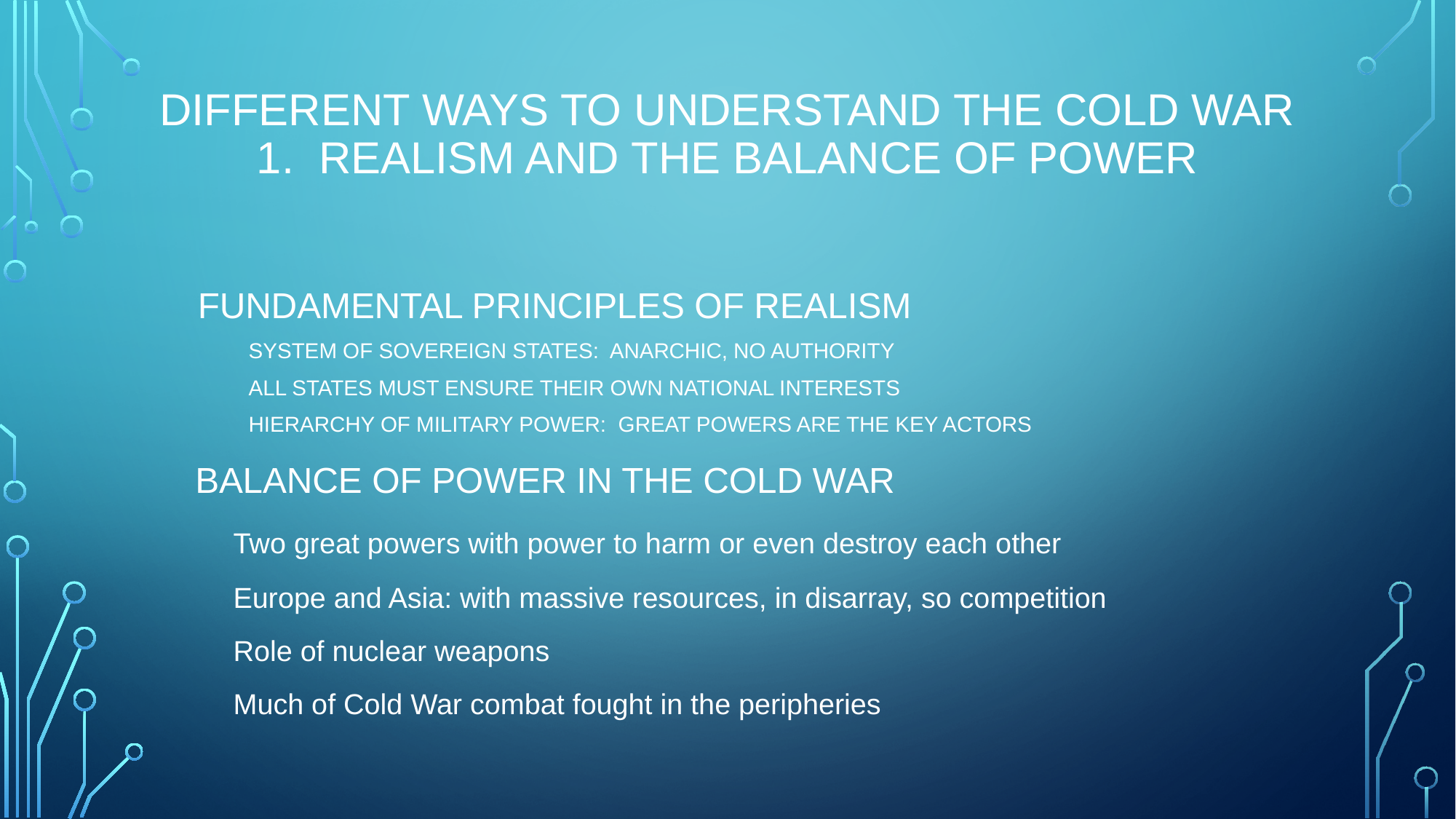

# DIFFERENT WAYS TO UNDERSTAND THE COLD WAR 1.  Realism and the Balance of power
FUNDAMENTAL PRINCIPLES OF REALISM
SYSTEM OF SOVEREIGN STATES:  ANARCHIC, NO AUTHORITY
ALL STATES MUST ENSURE THEIR OWN NATIONAL INTERESTS
HIERARCHY OF MILITARY POWER:  GREAT POWERS ARE THE KEY ACTORS
      BALANCE OF POWER IN THE COLD WAR
	Two great powers with power to harm or even destroy each other
	Europe and Asia: with massive resources, in disarray, so competition
	Role of nuclear weapons
	Much of Cold War combat fought in the peripheries